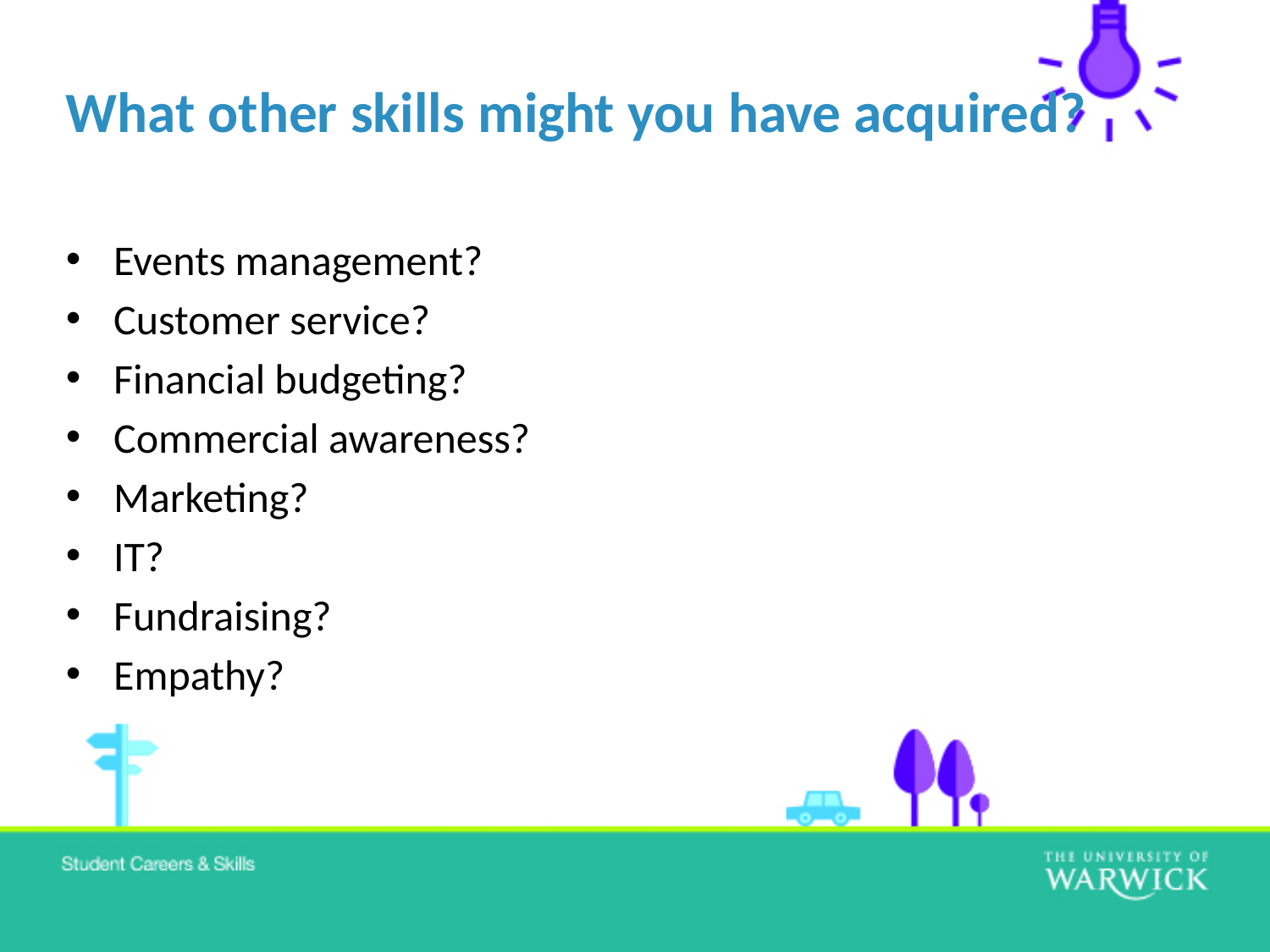

# What other skills might you have acquired?
Events management?
Customer service?
Financial budgeting?
Commercial awareness?
Marketing?
IT?
Fundraising?
Empathy?